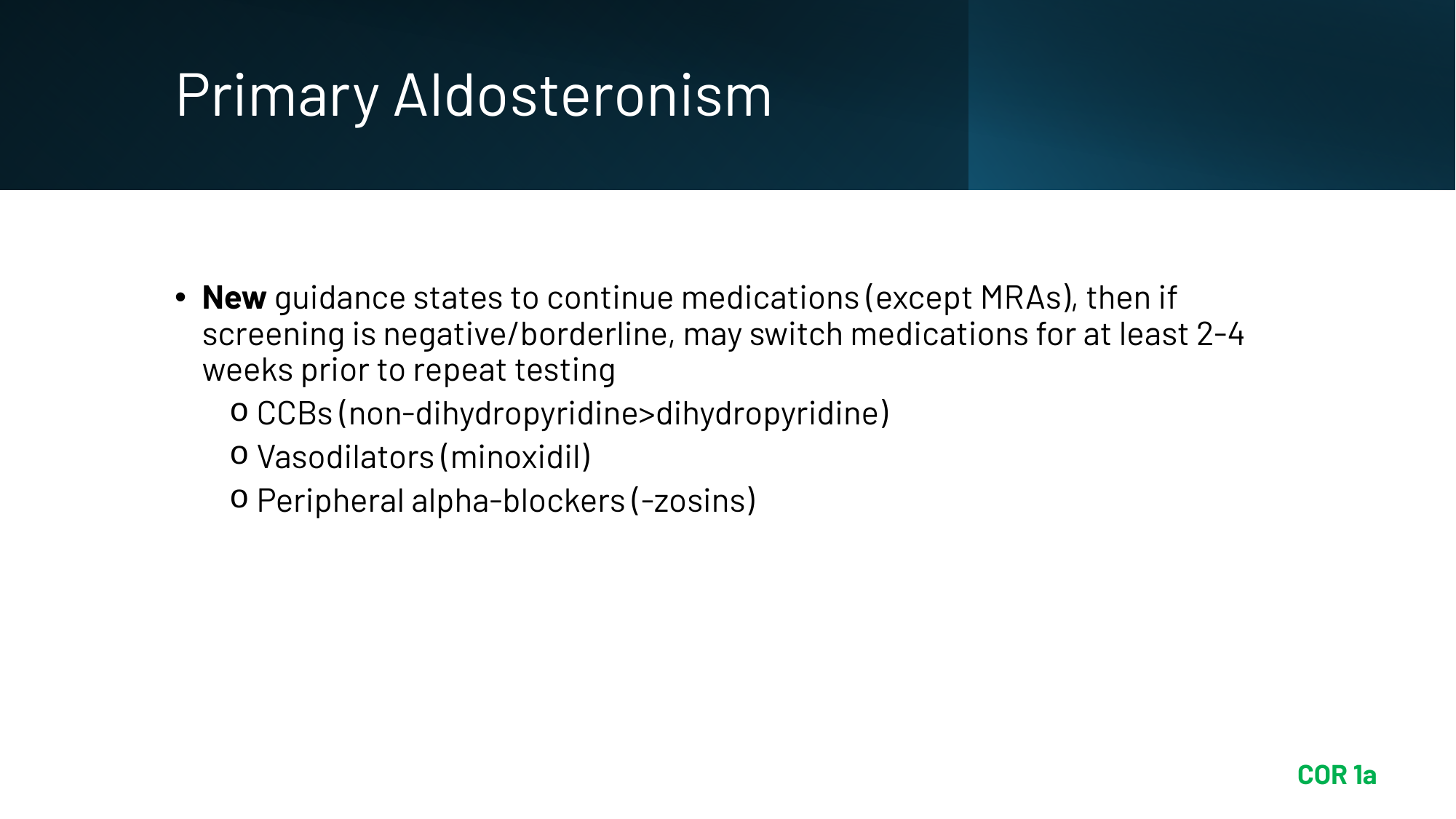

# Primary Aldosteronism
New guidance states to continue medications (except MRAs), then if screening is negative/borderline, may switch medications for at least 2-4 weeks prior to repeat testing
CCBs (non-dihydropyridine>dihydropyridine)
Vasodilators (minoxidil)
Peripheral alpha-blockers (-zosins)
COR 1a